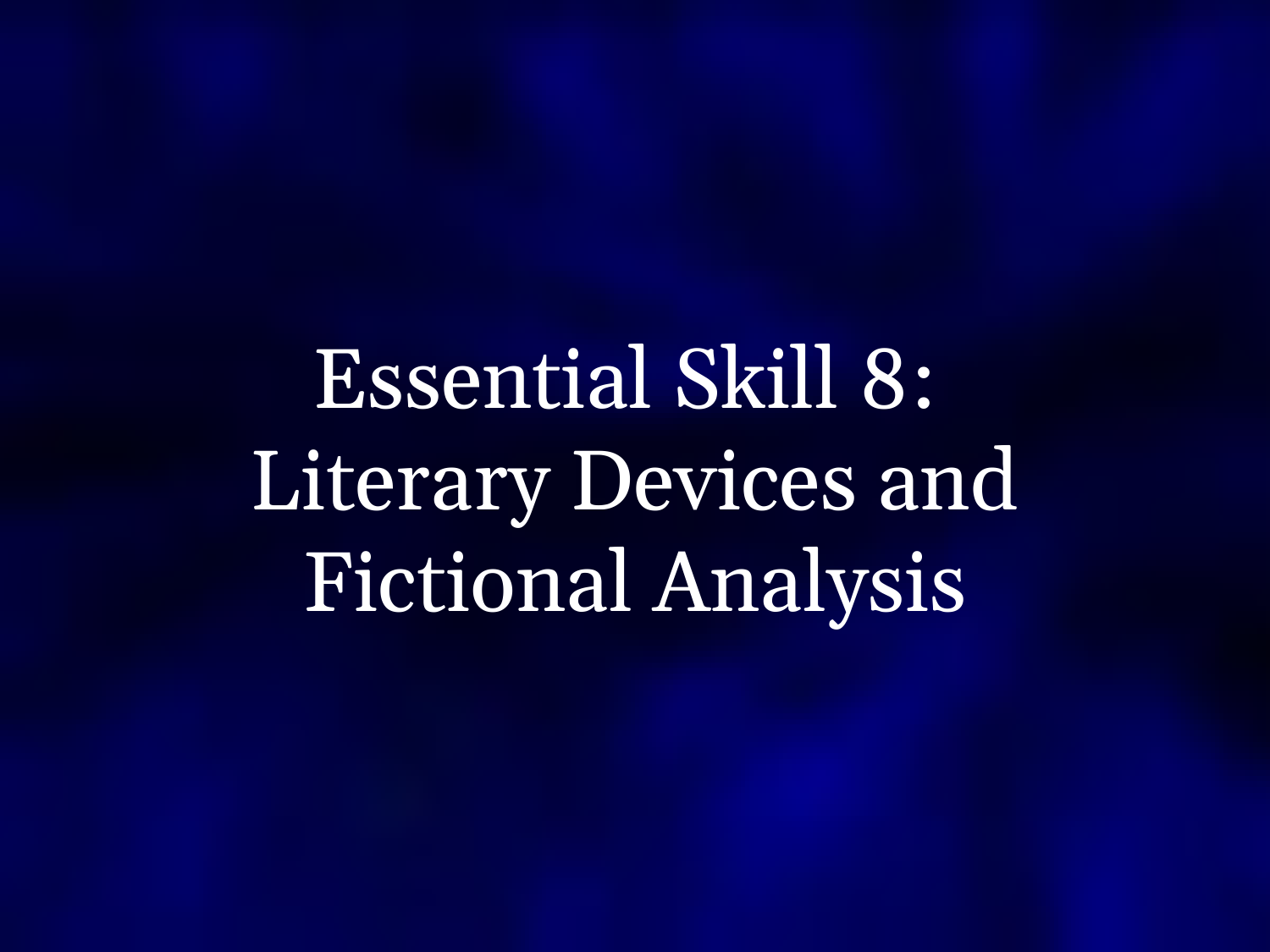

# Essential Skill 8: Literary Devices and Fictional Analysis